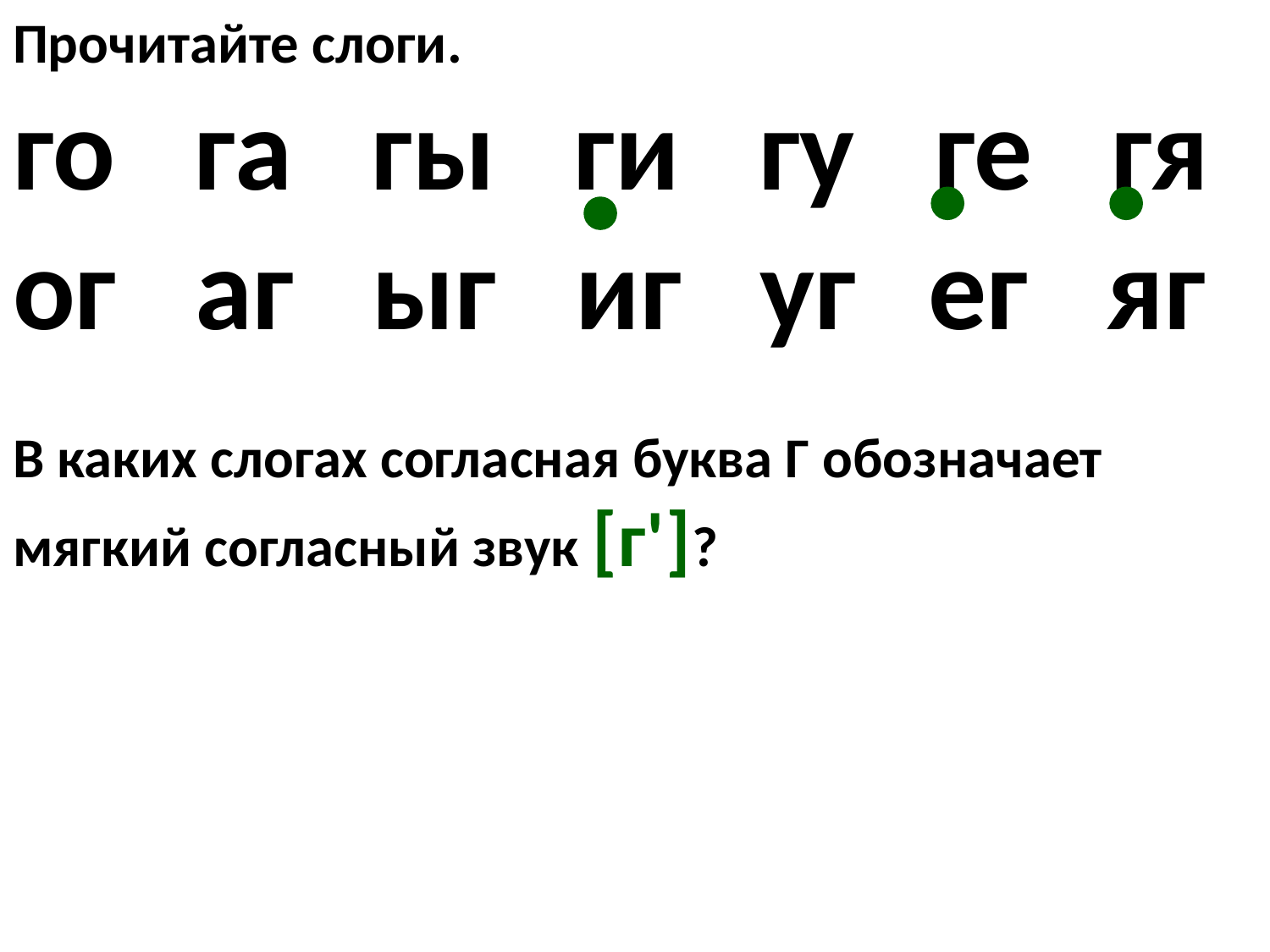

Прочитайте слоги.
го   га   гы   ги   гу   ге   гя
ог   аг   ыг   иг   уг	 ег   яг

В каких слогах согласная буква Г обозначает мягкий согласный звук [г']?